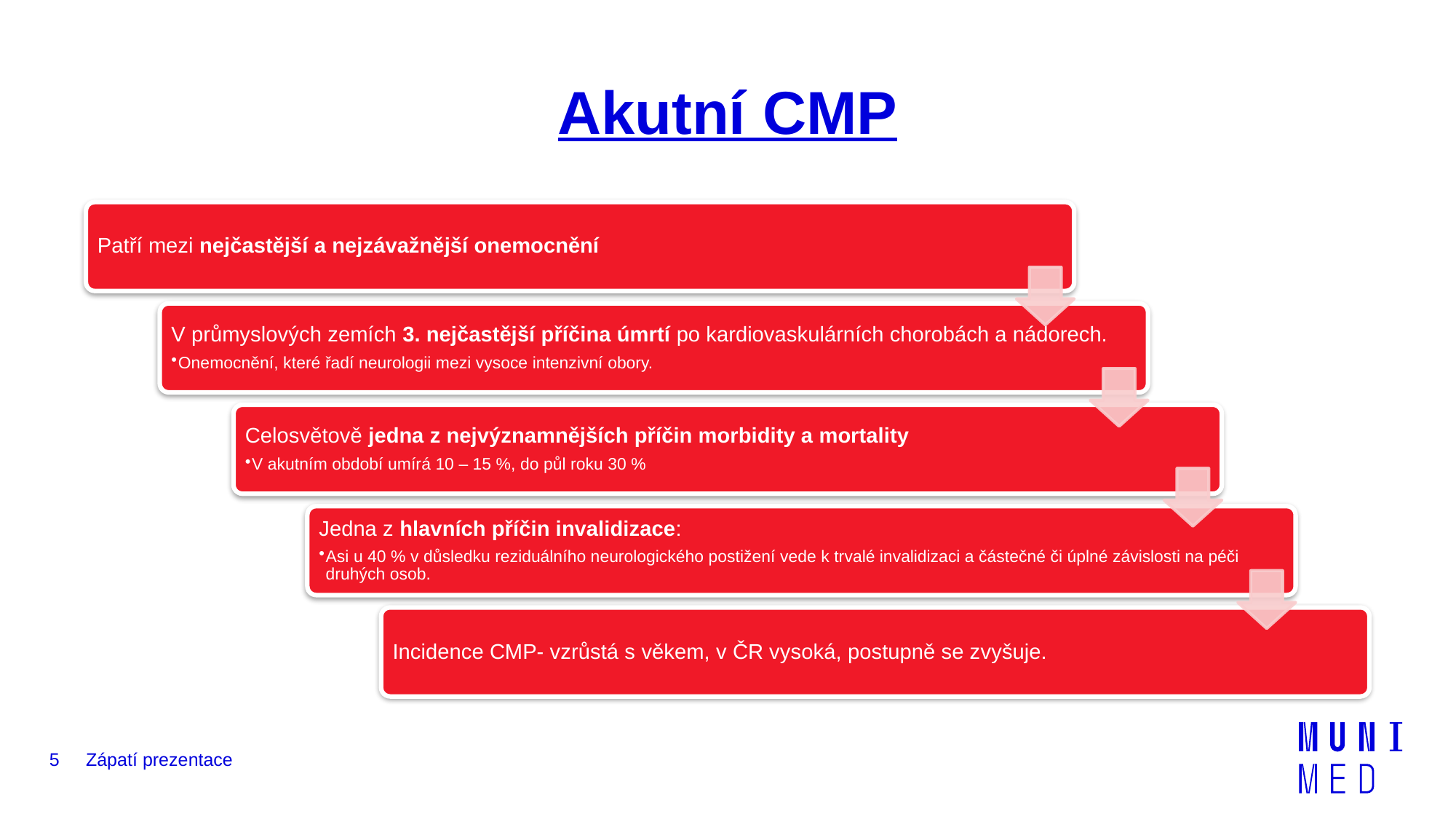

# Akutní CMP

Patří mezi nejčastější a nejzávažnější onemocnění
V průmyslových zemích 3. nejčastější příčina úmrtí po kardiovaskulárních chorobách a nádorech.
Onemocnění, které řadí neurologii mezi vysoce intenzivní obory.
Celosvětově jedna z nejvýznamnějších příčin morbidity a mortality
V akutním období umírá 10 – 15 %, do půl roku 30 %
Jedna z hlavních příčin invalidizace:
Asi u 40 % v důsledku reziduálního neurologického postižení vede k trvalé invalidizaci a částečné či úplné závislosti na péči druhých osob.
Incidence CMP- vzrůstá s věkem, v ČR vysoká, postupně se zvyšuje.

5
Zápatí prezentace